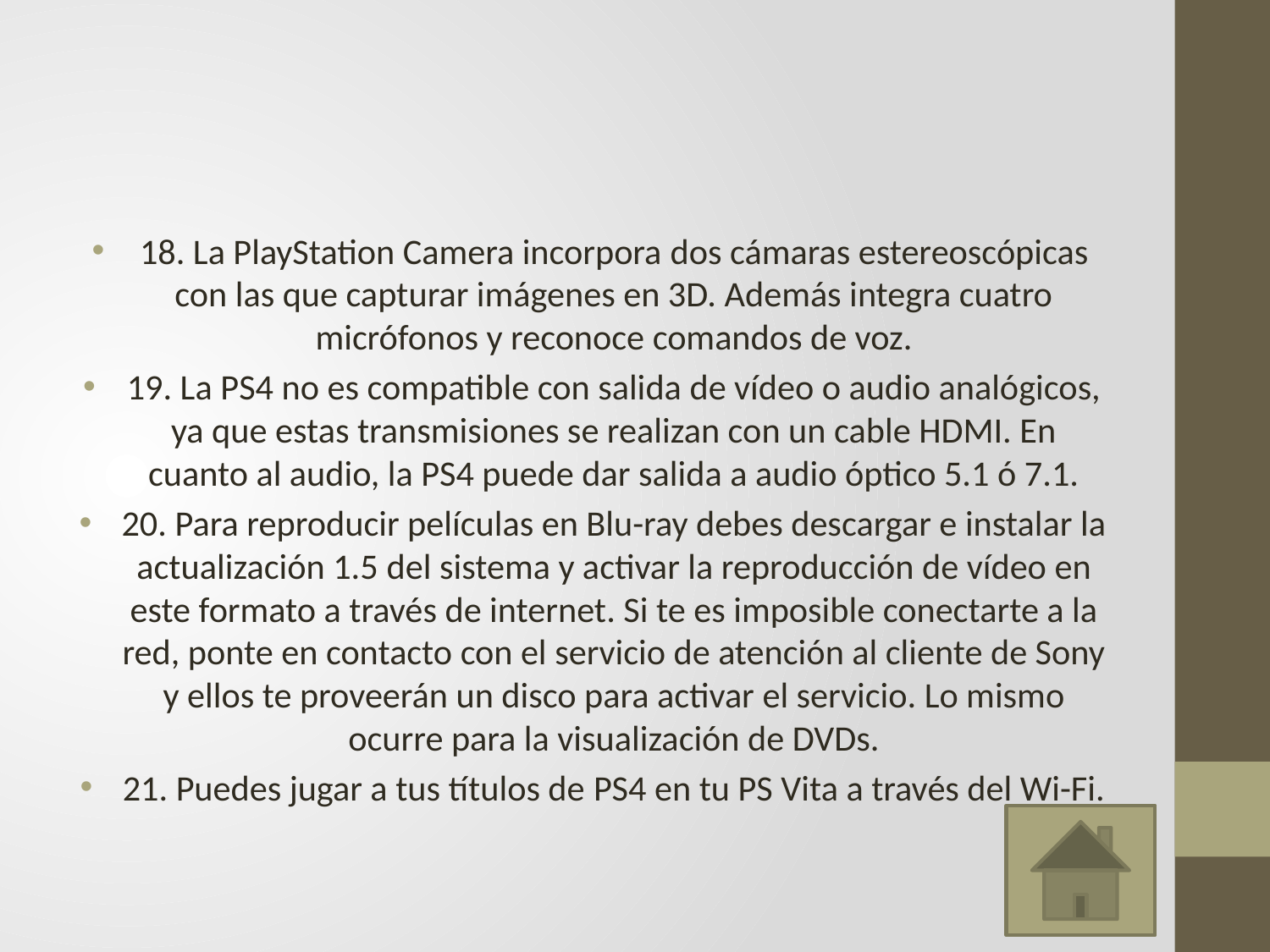

#
18. La PlayStation Camera incorpora dos cámaras estereoscópicas con las que capturar imágenes en 3D. Además integra cuatro micrófonos y reconoce comandos de voz.
19. La PS4 no es compatible con salida de vídeo o audio analógicos, ya que estas transmisiones se realizan con un cable HDMI. En cuanto al audio, la PS4 puede dar salida a audio óptico 5.1 ó 7.1.
20. Para reproducir películas en Blu-ray debes descargar e instalar la actualización 1.5 del sistema y activar la reproducción de vídeo en este formato a través de internet. Si te es imposible conectarte a la red, ponte en contacto con el servicio de atención al cliente de Sony y ellos te proveerán un disco para activar el servicio. Lo mismo ocurre para la visualización de DVDs.
21. Puedes jugar a tus títulos de PS4 en tu PS Vita a través del Wi-Fi.